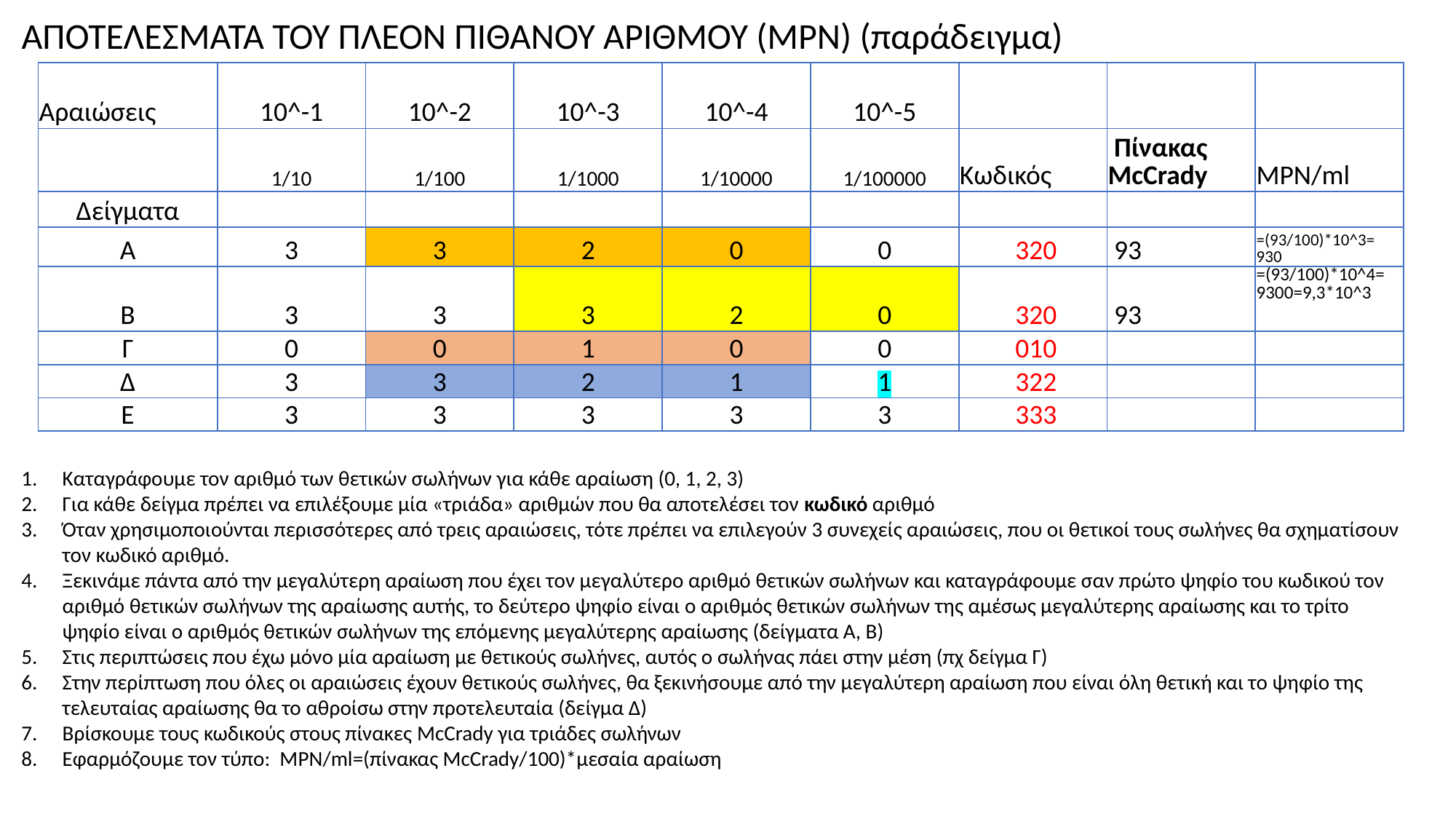

# ΑΠΟΤΕΛΕΣΜΑΤΑ ΤΟΥ ΠΛΕΟΝ ΠΙΘΑΝΟΥ ΑΡΙΘΜΟΥ (MPN) (παράδειγμα)
| Αραιώσεις | 10^-1 | 10^-2 | 10^-3 | 10^-4 | 10^-5 |  |  |  |
| --- | --- | --- | --- | --- | --- | --- | --- | --- |
|  | 1/10 | 1/100 | 1/1000 | 1/10000 | 1/100000 | Κωδικός | Πίνακας McCrady | MPN/ml |
| Δείγματα |  |  |  |  |  |  |  |  |
| Α | 3 | 3 | 2 | 0 | 0 | 320 | 93 | =(93/100)\*10^3= 930 |
| Β | 3 | 3 | 3 | 2 | 0 | 320 | 93 | =(93/100)\*10^4= 9300=9,3\*10^3 |
| Γ | 0 | 0 | 1 | 0 | 0 | 010 |  |  |
| Δ | 3 | 3 | 2 | 1 | 1 | 322 |  |  |
| Ε | 3 | 3 | 3 | 3 | 3 | 333 |  |  |
Καταγράφουμε τον αριθμό των θετικών σωλήνων για κάθε αραίωση (0, 1, 2, 3)
Για κάθε δείγμα πρέπει να επιλέξουμε μία «τριάδα» αριθμών που θα αποτελέσει τον κωδικό αριθμό
Όταν χρησιμοποιούνται περισσότερες από τρεις αραιώσεις, τότε πρέπει να επιλεγούν 3 συνεχείς αραιώσεις, που οι θετικοί τους σωλήνες θα σχηματίσουν τον κωδικό αριθμό.
Ξεκινάμε πάντα από την μεγαλύτερη αραίωση που έχει τον μεγαλύτερο αριθμό θετικών σωλήνων και καταγράφουμε σαν πρώτο ψηφίο του κωδικού τον αριθμό θετικών σωλήνων της αραίωσης αυτής, το δεύτερο ψηφίο είναι ο αριθμός θετικών σωλήνων της αμέσως μεγαλύτερης αραίωσης και το τρίτο ψηφίο είναι ο αριθμός θετικών σωλήνων της επόμενης μεγαλύτερης αραίωσης (δείγματα Α, Β)
Στις περιπτώσεις που έχω μόνο μία αραίωση με θετικούς σωλήνες, αυτός ο σωλήνας πάει στην μέση (πχ δείγμα Γ)
Στην περίπτωση που όλες οι αραιώσεις έχουν θετικούς σωλήνες, θα ξεκινήσουμε από την μεγαλύτερη αραίωση που είναι όλη θετική και το ψηφίο της τελευταίας αραίωσης θα το αθροίσω στην προτελευταία (δείγμα Δ)
Βρίσκουμε τους κωδικούς στους πίνακες McCrady για τριάδες σωλήνων
Εφαρμόζουμε τον τύπο:  ΜPN/ml=(πίνακας McCrady/100)*μεσαία αραίωση